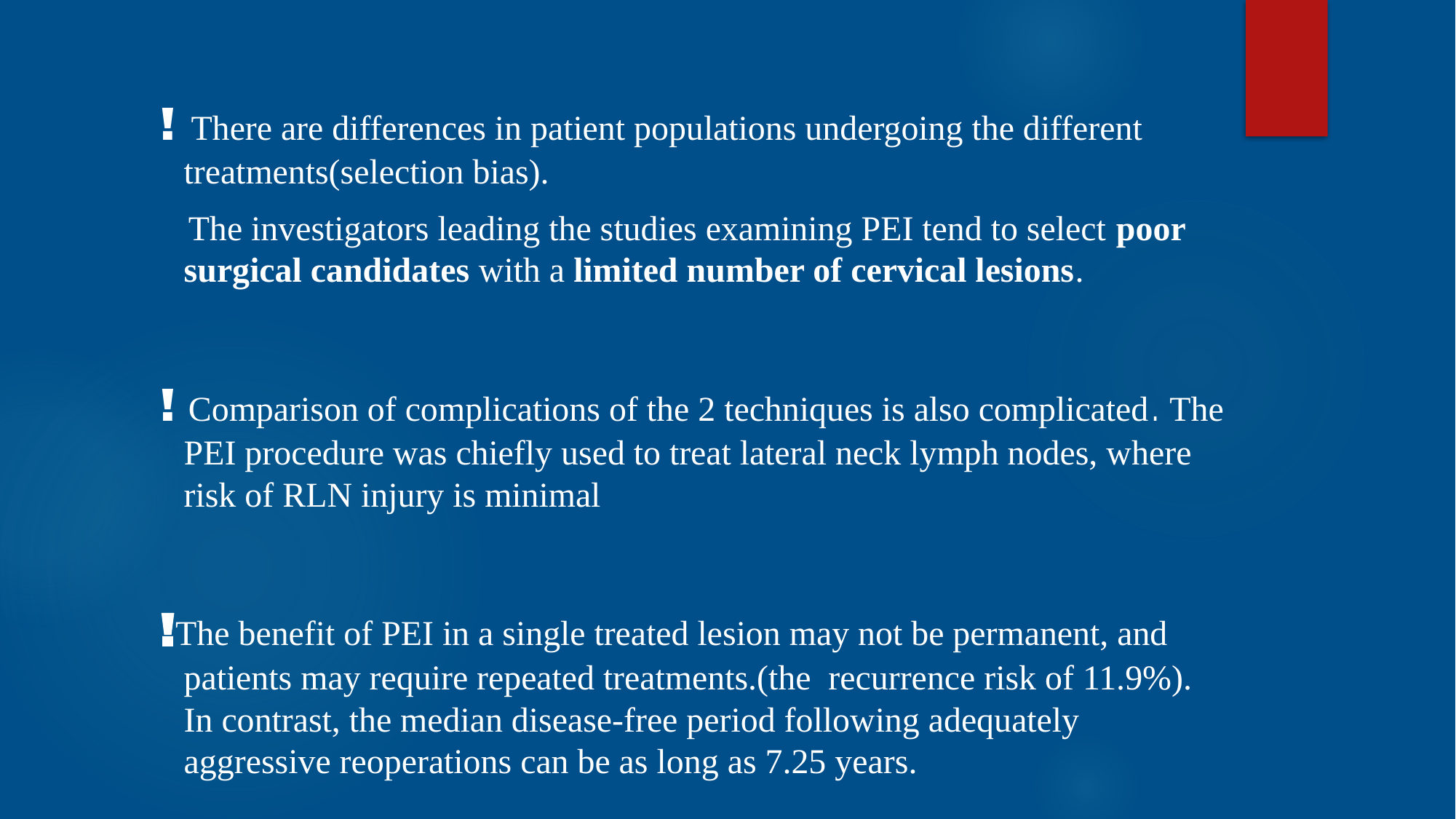

! There are differences in patient populations undergoing the different treatments(selection bias).
     The investigators leading the studies examining PEI tend to select poor surgical candidates with a limited number of cervical lesions.

 ! Comparison of complications of the 2 techniques is also complicated. The PEI procedure was chiefly used to treat lateral neck lymph nodes, where risk of RLN injury is minimal

 !The benefit of PEI in a single treated lesion may not be permanent, and patients may require repeated treatments.(the  recurrence risk of 11.9%). In contrast, the median disease-free period following adequately aggressive reoperations can be as long as 7.25 years.